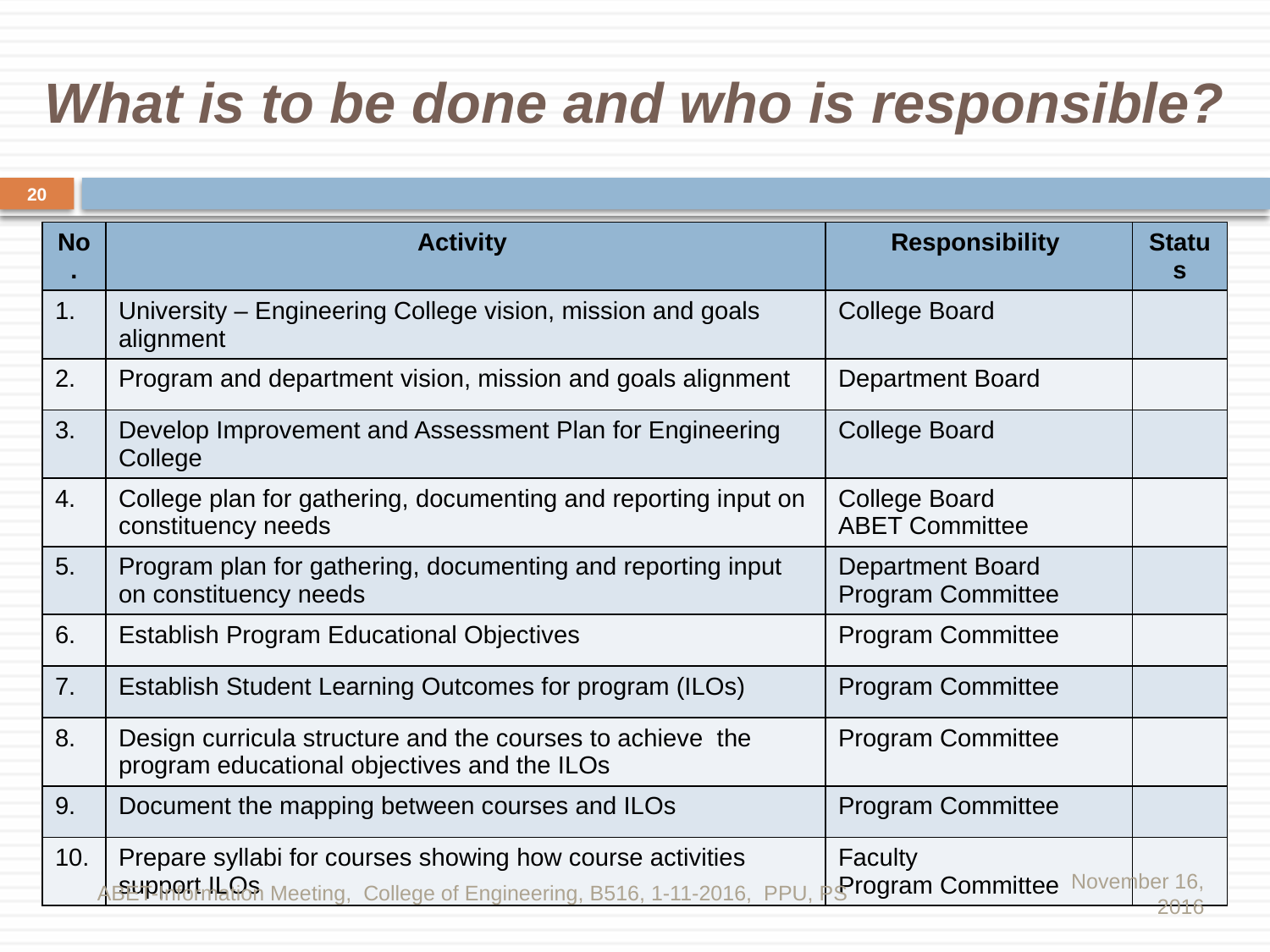

# What is to be done and who is responsible?
20
| No. | Activity | Responsibility | Status |
| --- | --- | --- | --- |
| 1. | University – Engineering College vision, mission and goals alignment | College Board |  |
| 2. | Program and department vision, mission and goals alignment | Department Board |  |
| 3. | Develop Improvement and Assessment Plan for Engineering College | College Board |  |
| 4. | College plan for gathering, documenting and reporting input on constituency needs | College Board ABET Committee |  |
| 5. | Program plan for gathering, documenting and reporting input on constituency needs | Department Board Program Committee |  |
| 6. | Establish Program Educational Objectives | Program Committee |  |
| 7. | Establish Student Learning Outcomes for program (ILOs) | Program Committee |  |
| 8. | Design curricula structure and the courses to achieve the program educational objectives and the ILOs | Program Committee |  |
| 9. | Document the mapping between courses and ILOs | Program Committee |  |
| 10. | Prepare syllabi for courses showing how course activities support ILOs | Faculty Program Committee |  |
ABET-Information Meeting,  College of Engineering, B516, 1-11-2016,  PPU, PS
November 16, 2016